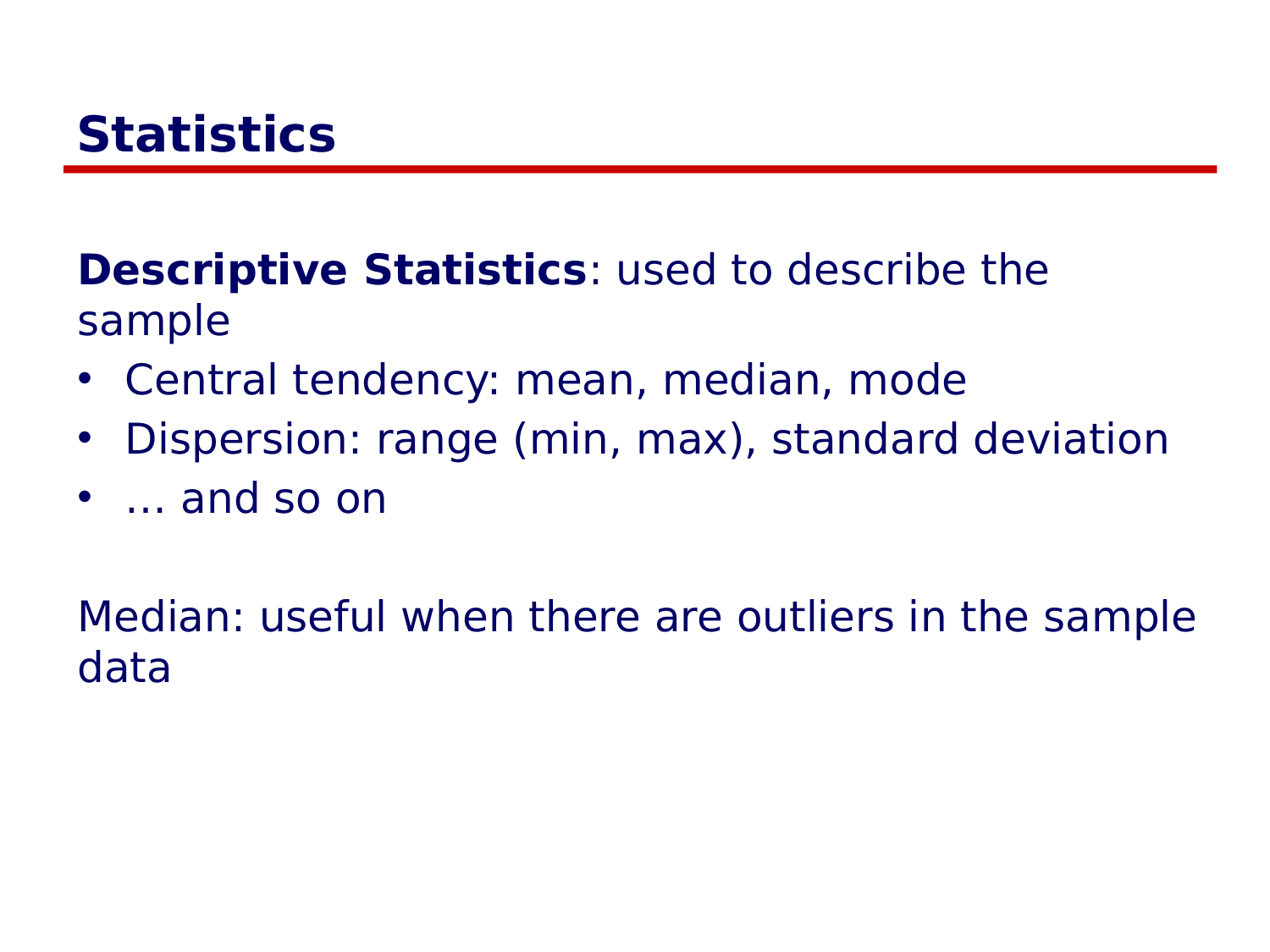

# Statistics
Descriptive Statistics: used to describe the sample
Central tendency: mean, median, mode
Dispersion: range (min, max), standard deviation
… and so on

Median: useful when there are outliers in the sample data